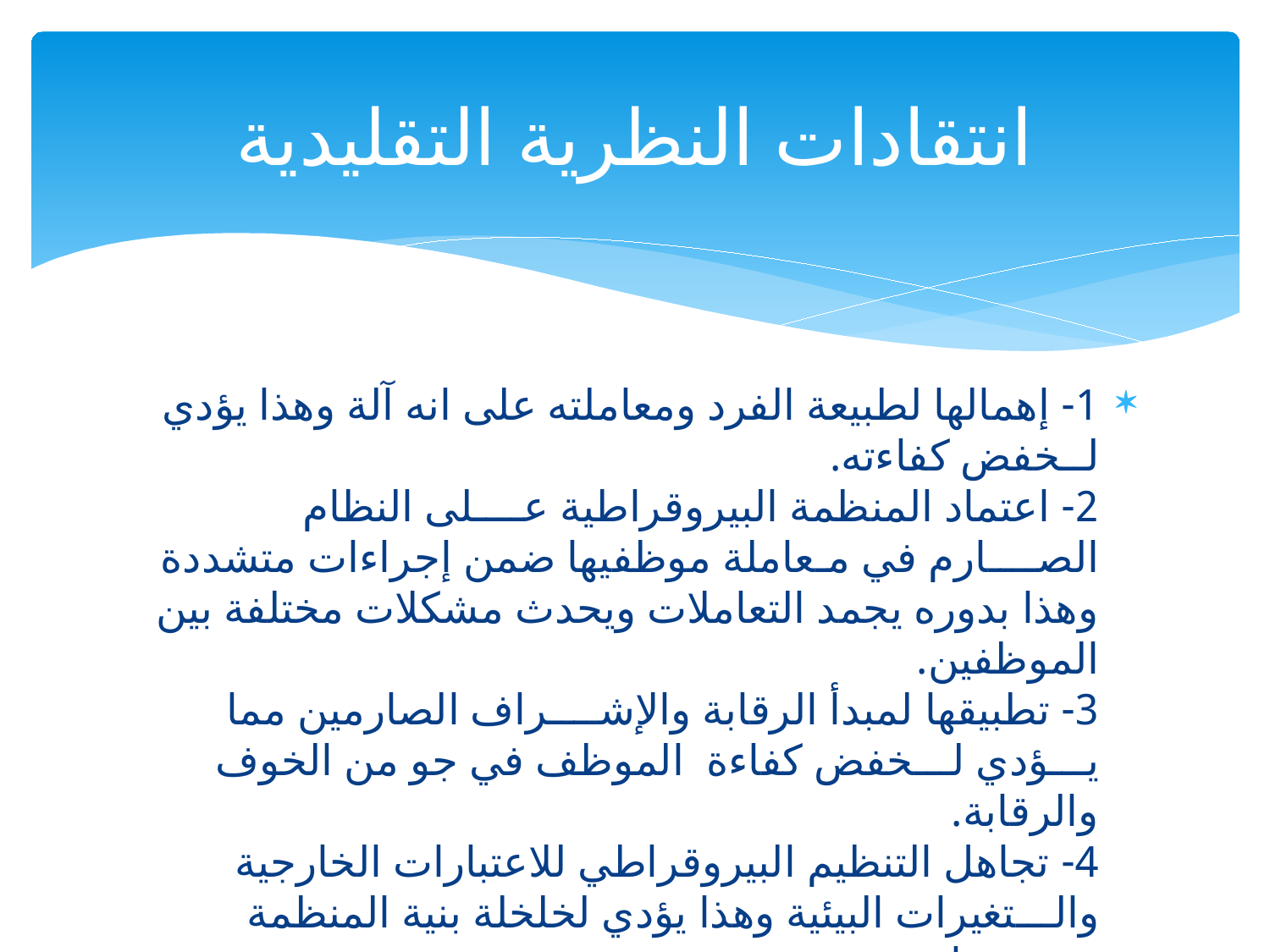

# انتقادات النظرية التقليدية
1- إهمالها لطبيعة الفرد ومعاملته على انه آلة وهذا يؤدي لــخفض كفاءته.
2- اعتماد المنظمة البيروقراطية عــــلى النظام الصــــارم في مـعاملة موظفيها ضمن إجراءات متشددة وهذا بدوره يجمد التعاملات ويحدث مشكلات مختلفة بين الموظفين.
3- تطبيقها لمبدأ الرقابة والإشــــراف الصارمين مما يـــؤدي لـــخفض كفاءة  الموظف في جو من الخوف والرقابة.
4- تجاهل التنظيم البيروقراطي للاعتبارات الخارجية والـــتغيرات البيئية وهذا يؤدي لخلخلة بنية المنظمة وتصدعها.